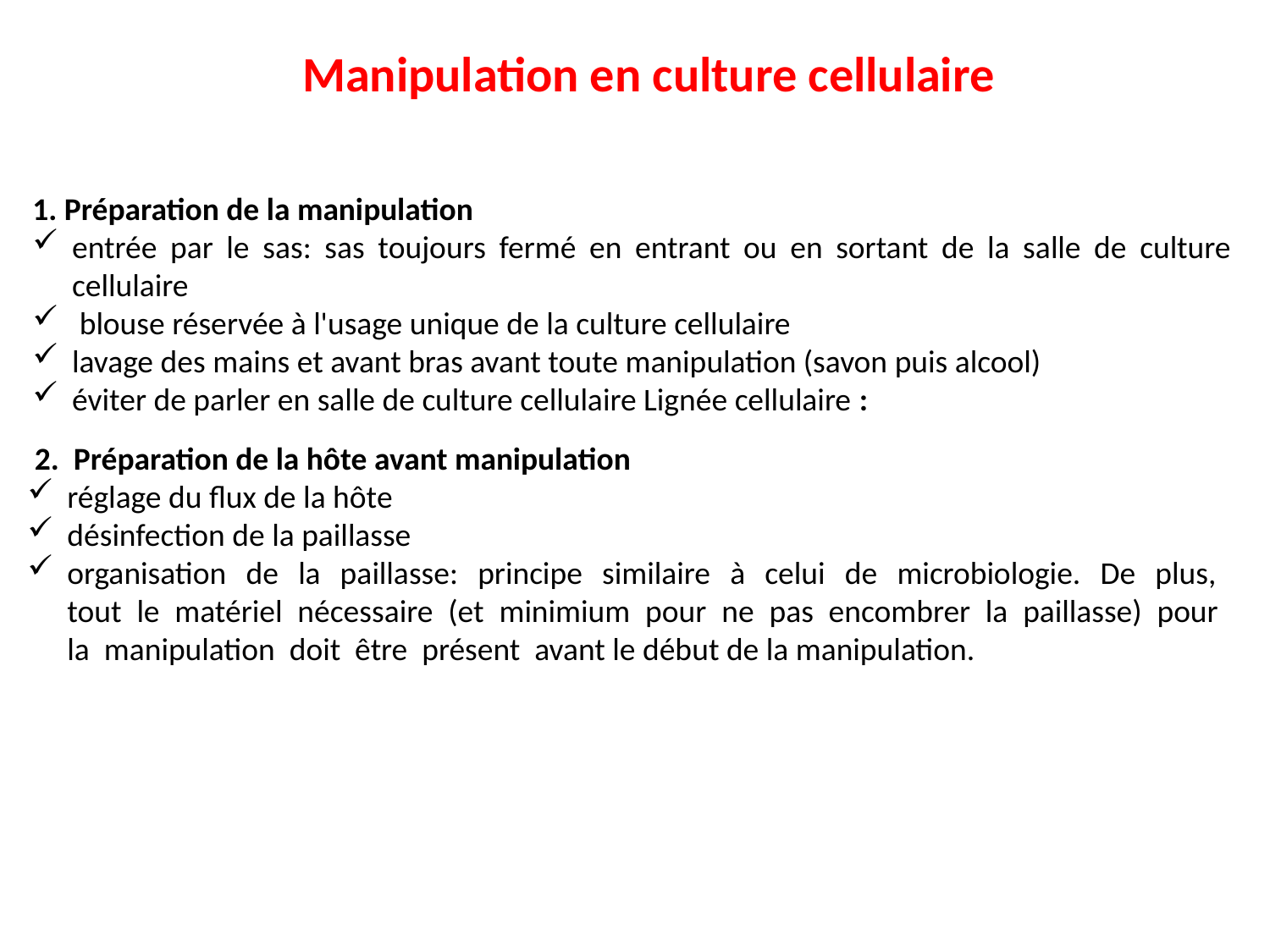

Manipulation en culture cellulaire
1. Préparation de la manipulation
entrée par le sas: sas toujours fermé en entrant ou en sortant de la salle de culture cellulaire
 blouse réservée à l'usage unique de la culture cellulaire
lavage des mains et avant bras avant toute manipulation (savon puis alcool)
éviter de parler en salle de culture cellulaire Lignée cellulaire :
 2.  Préparation de la hôte avant manipulation
réglage du flux de la hôte
désinfection de la paillasse
organisation  de  la  paillasse:  principe  similaire  à  celui  de  microbiologie.  De  plus,  tout  le  matériel  nécessaire  (et  minimium  pour  ne  pas  encombrer  la  paillasse)  pour  la  manipulation  doit  être  présent  avant le début de la manipulation.